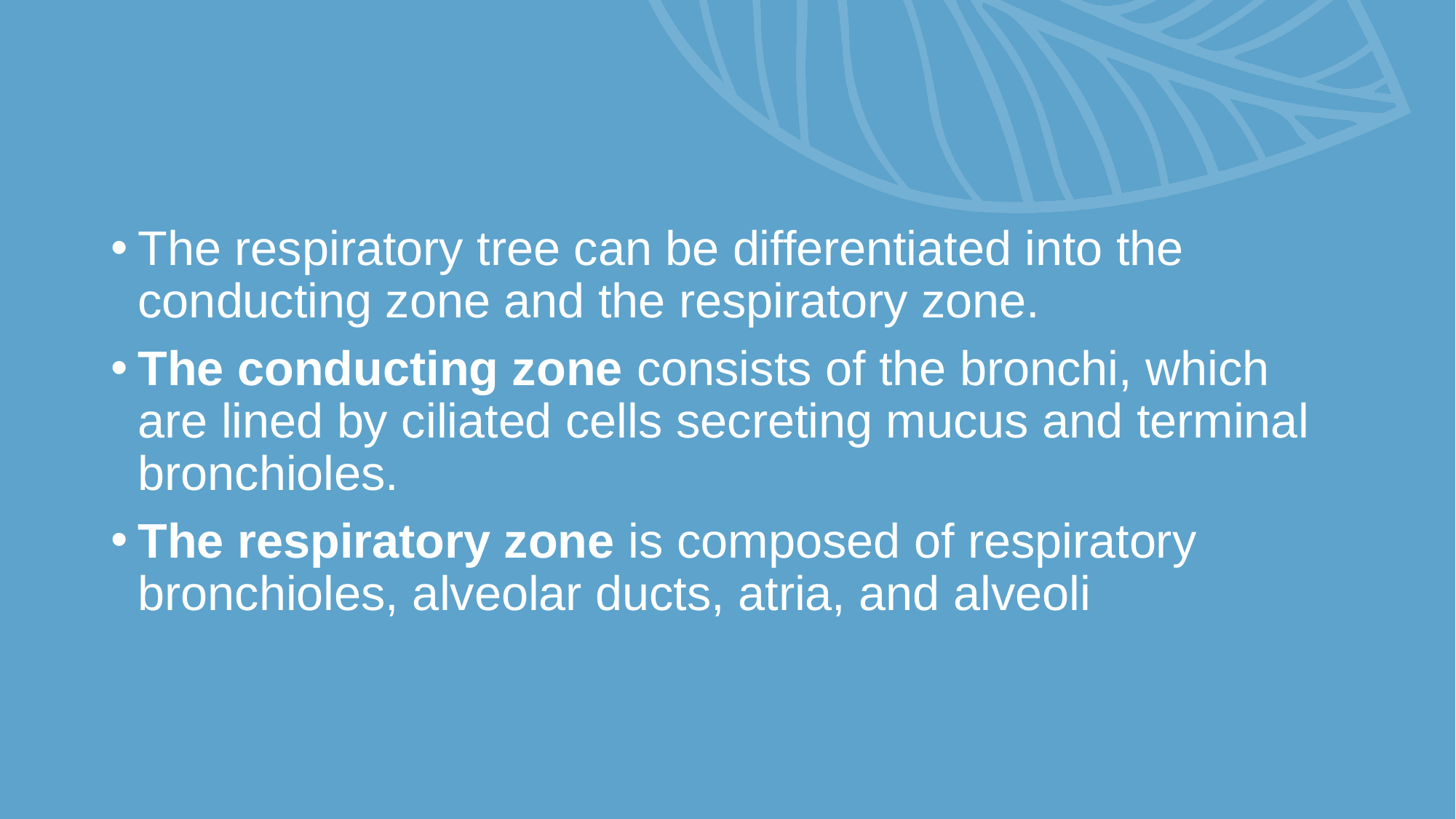

The respiratory tree can be differentiated into the conducting zone and the respiratory zone.
The conducting zone consists of the bronchi, which are lined by ciliated cells secreting mucus and terminal bronchioles.
The respiratory zone is composed of respiratory bronchioles, alveolar ducts, atria, and alveoli